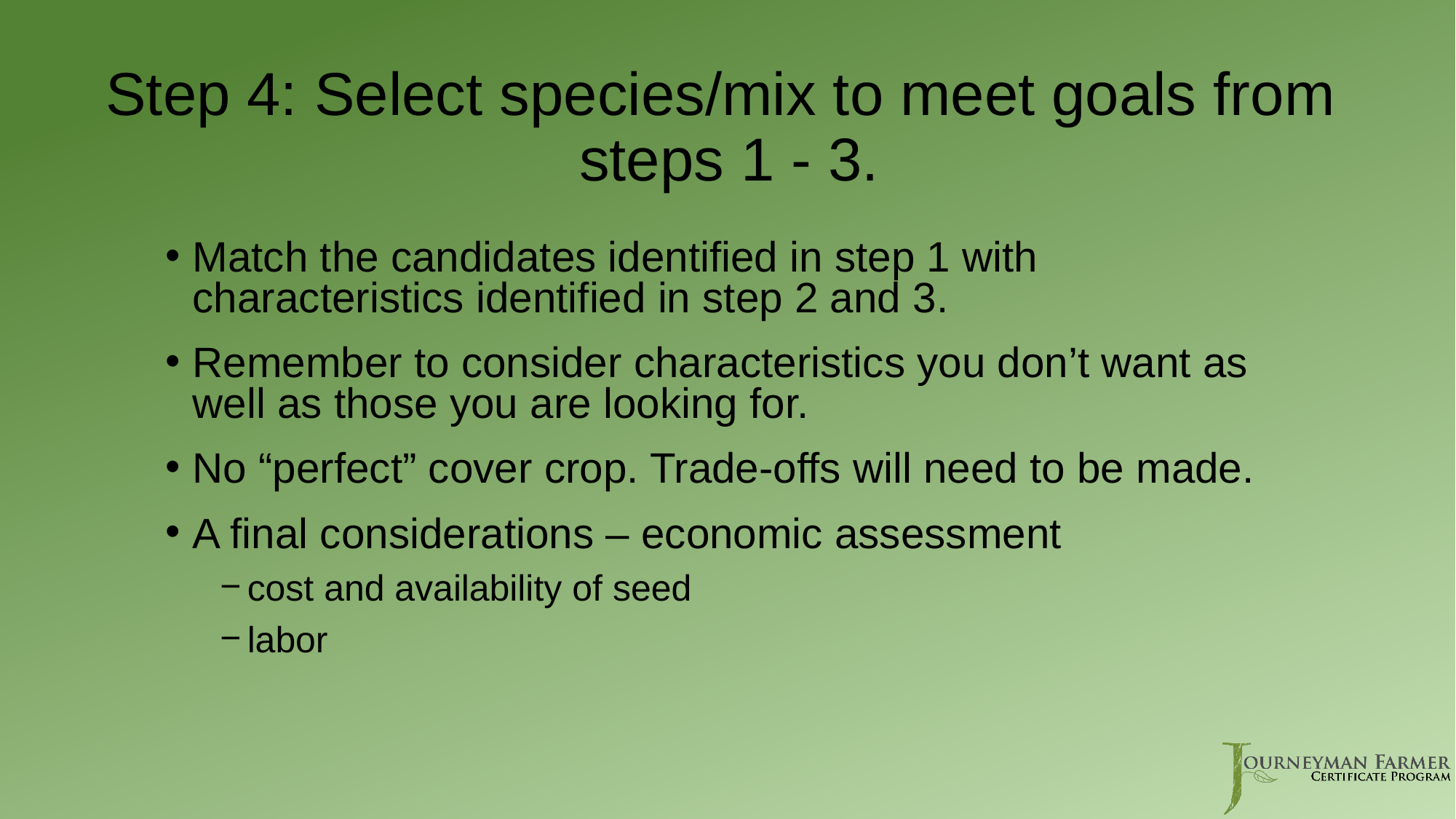

# Step 4: Select species/mix to meet goals from steps 1 - 3.
Match the candidates identified in step 1 with characteristics identified in step 2 and 3.
Remember to consider characteristics you don’t want as well as those you are looking for.
No “perfect” cover crop. Trade-offs will need to be made.
A final considerations – economic assessment
cost and availability of seed
labor